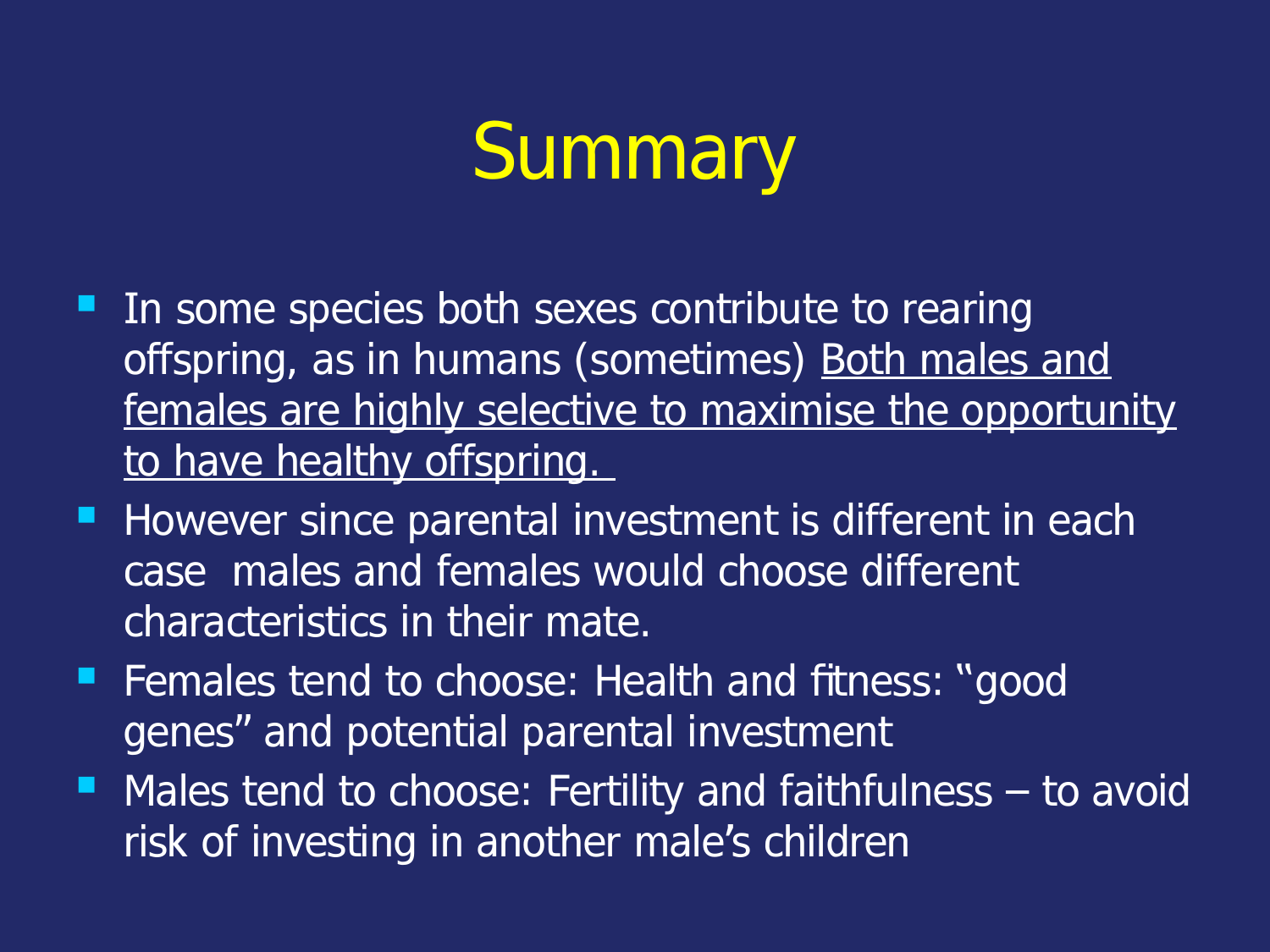

# Summary
In some species both sexes contribute to rearing offspring, as in humans (sometimes) Both males and females are highly selective to maximise the opportunity to have healthy offspring.
However since parental investment is different in each case  males and females would choose different characteristics in their mate.
Females tend to choose: Health and fitness: “good genes” and potential parental investment
Males tend to choose: Fertility and faithfulness – to avoid risk of investing in another male’s children